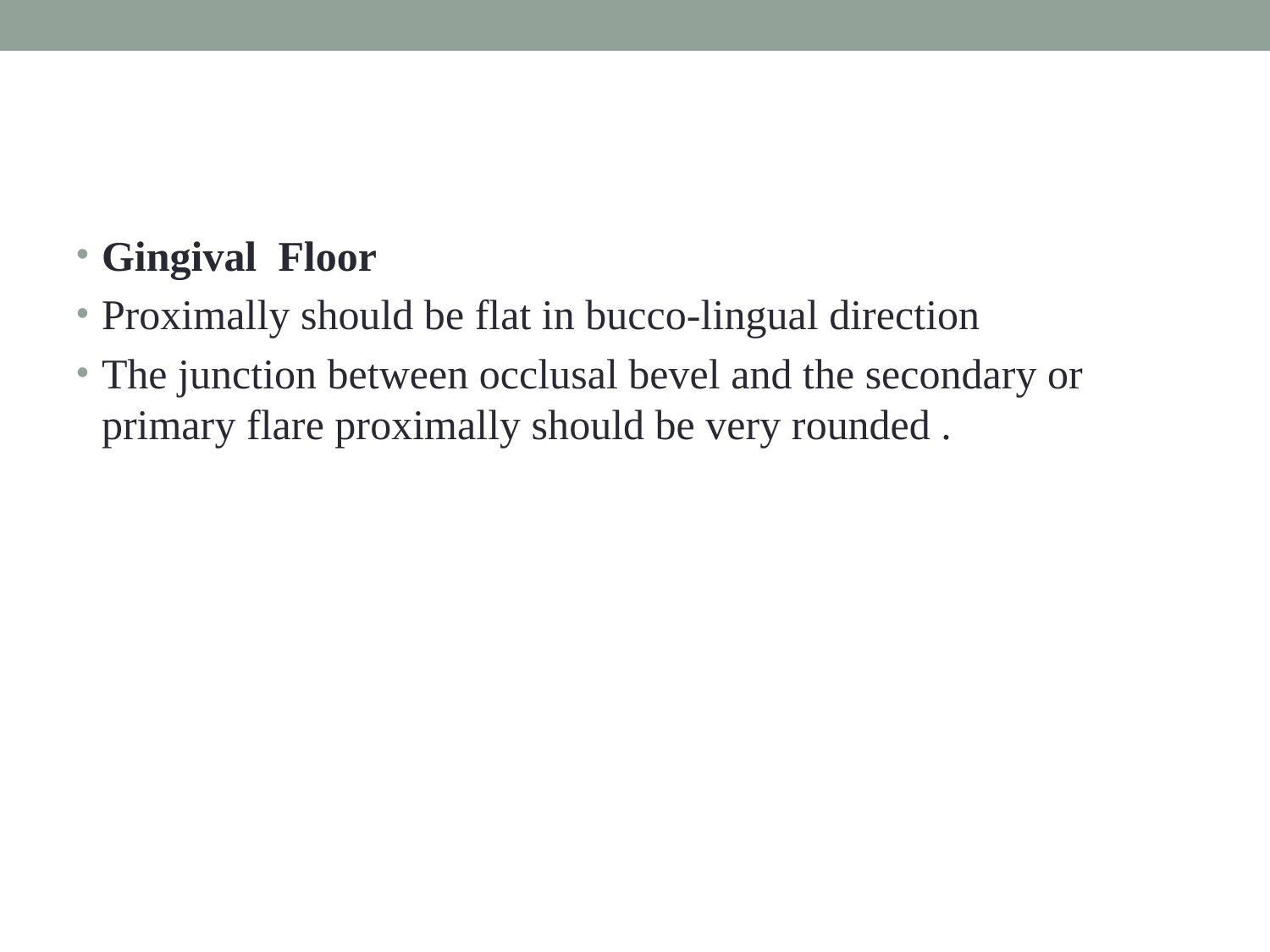

#
Gingival  Floor
Proximally should be flat in bucco-lingual direction
The junction between occlusal bevel and the secondary or primary flare proximally should be very rounded .